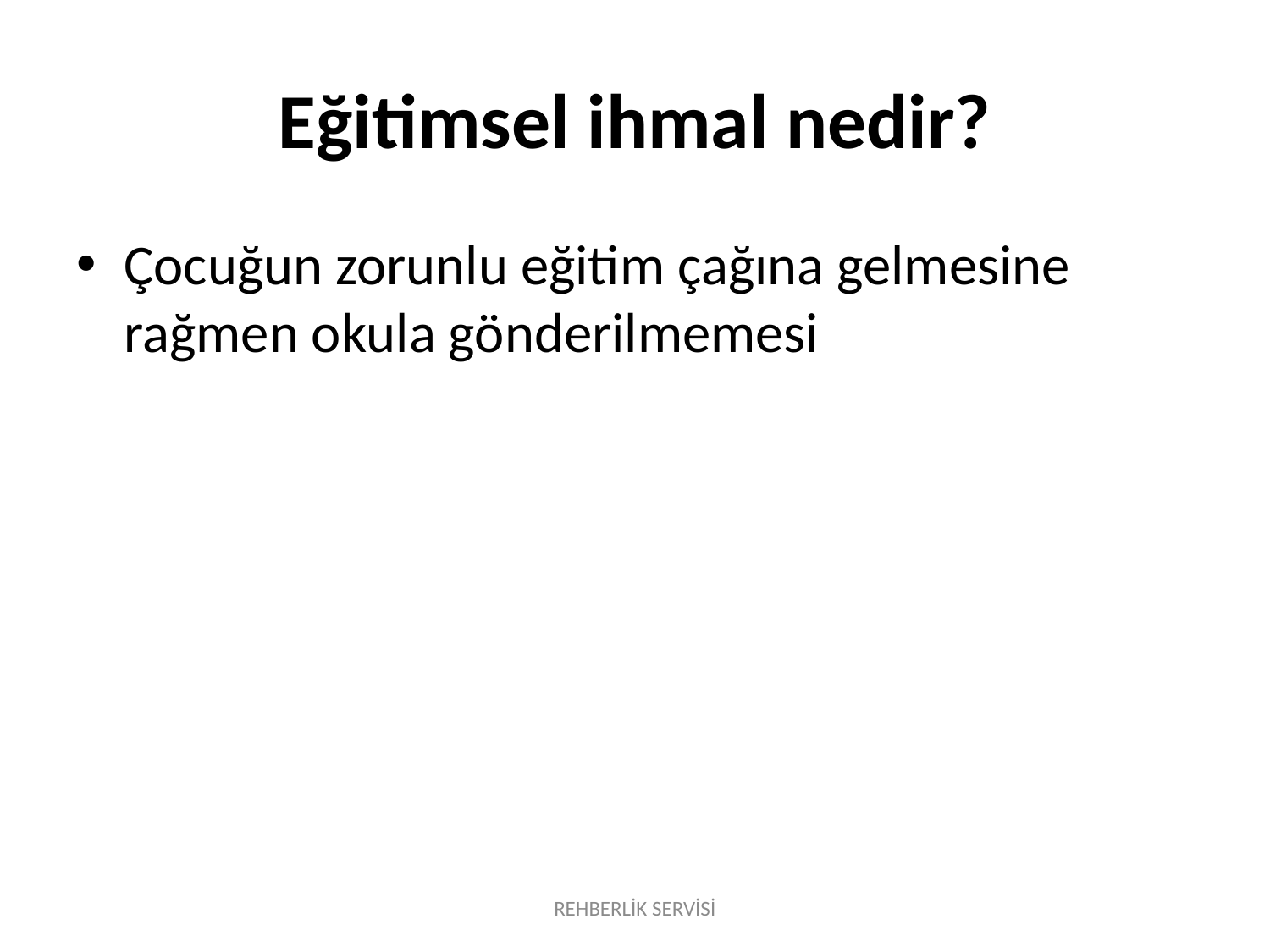

# Eğitimsel ihmal nedir?
Çocuğun zorunlu eğitim çağına gelmesine rağmen okula gönderilmemesi
REHBERLİK SERVİSİ